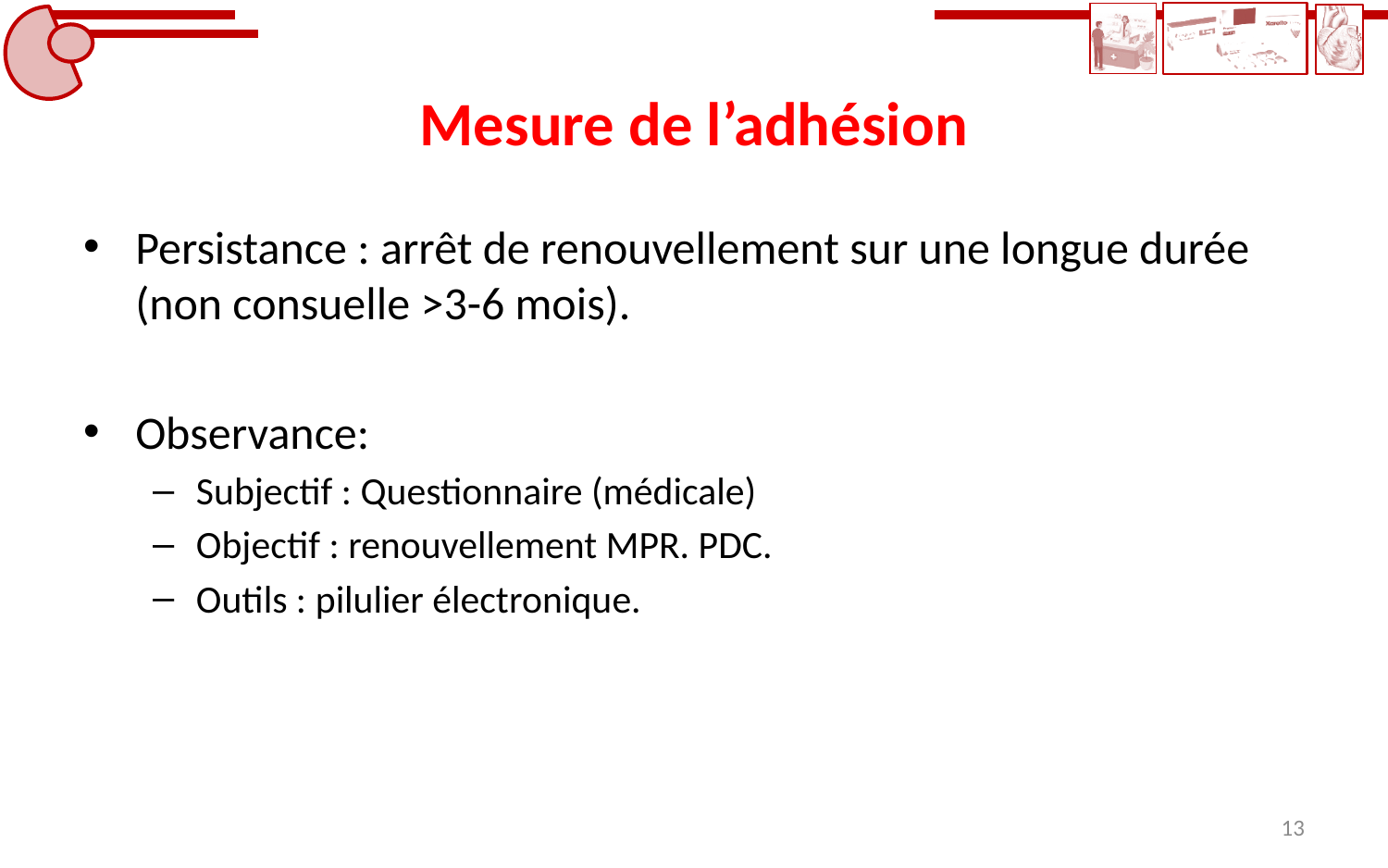

# Mesure de l’adhésion
Persistance : arrêt de renouvellement sur une longue durée (non consuelle >3-6 mois).

Observance:
Subjectif : Questionnaire (médicale)
Objectif : renouvellement MPR. PDC.
Outils : pilulier électronique.
13